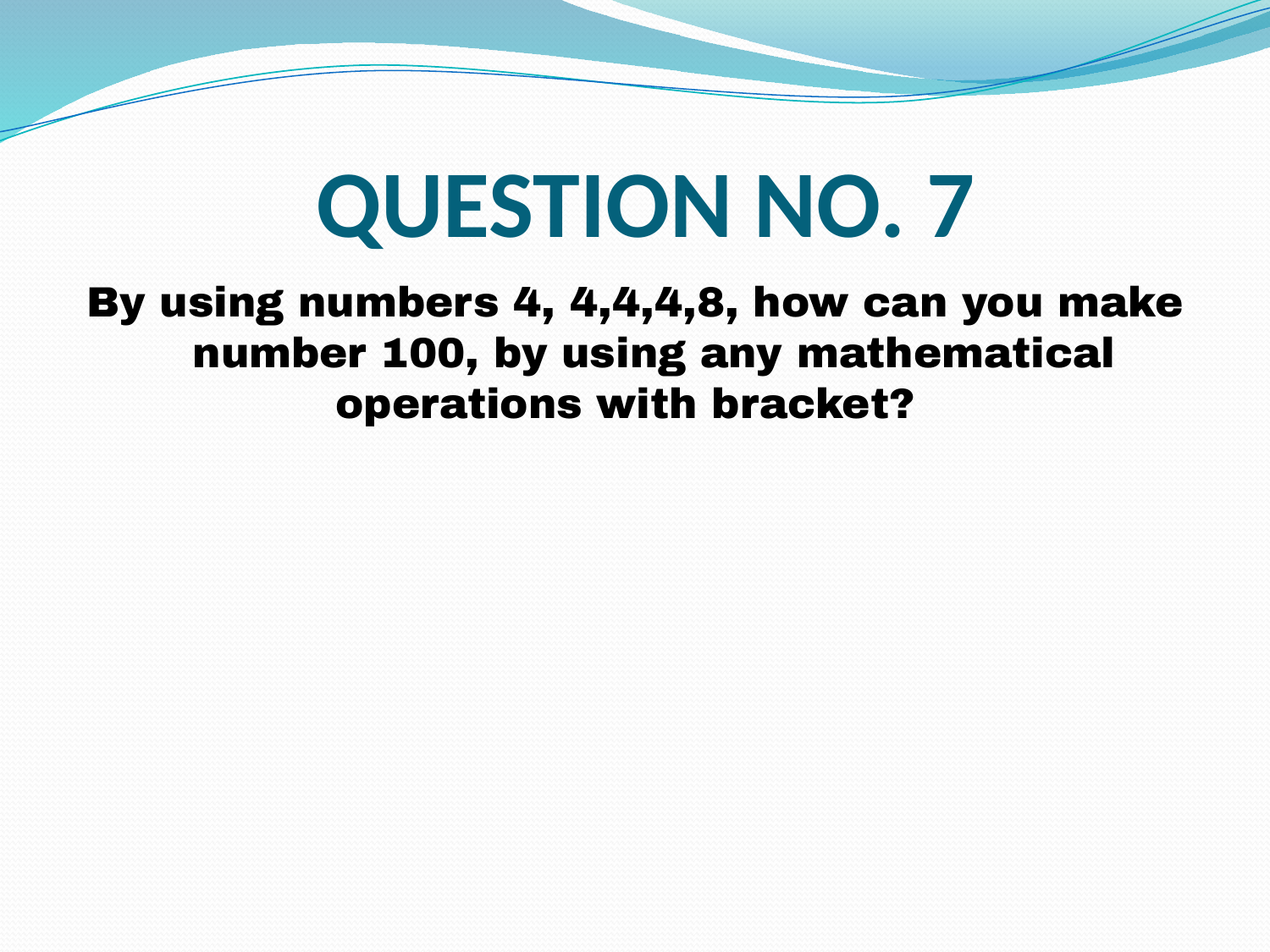

# QUESTION NO. 7
By using numbers 4, 4,4,4,8, how can you make number 100, by using any mathematical operations with bracket?